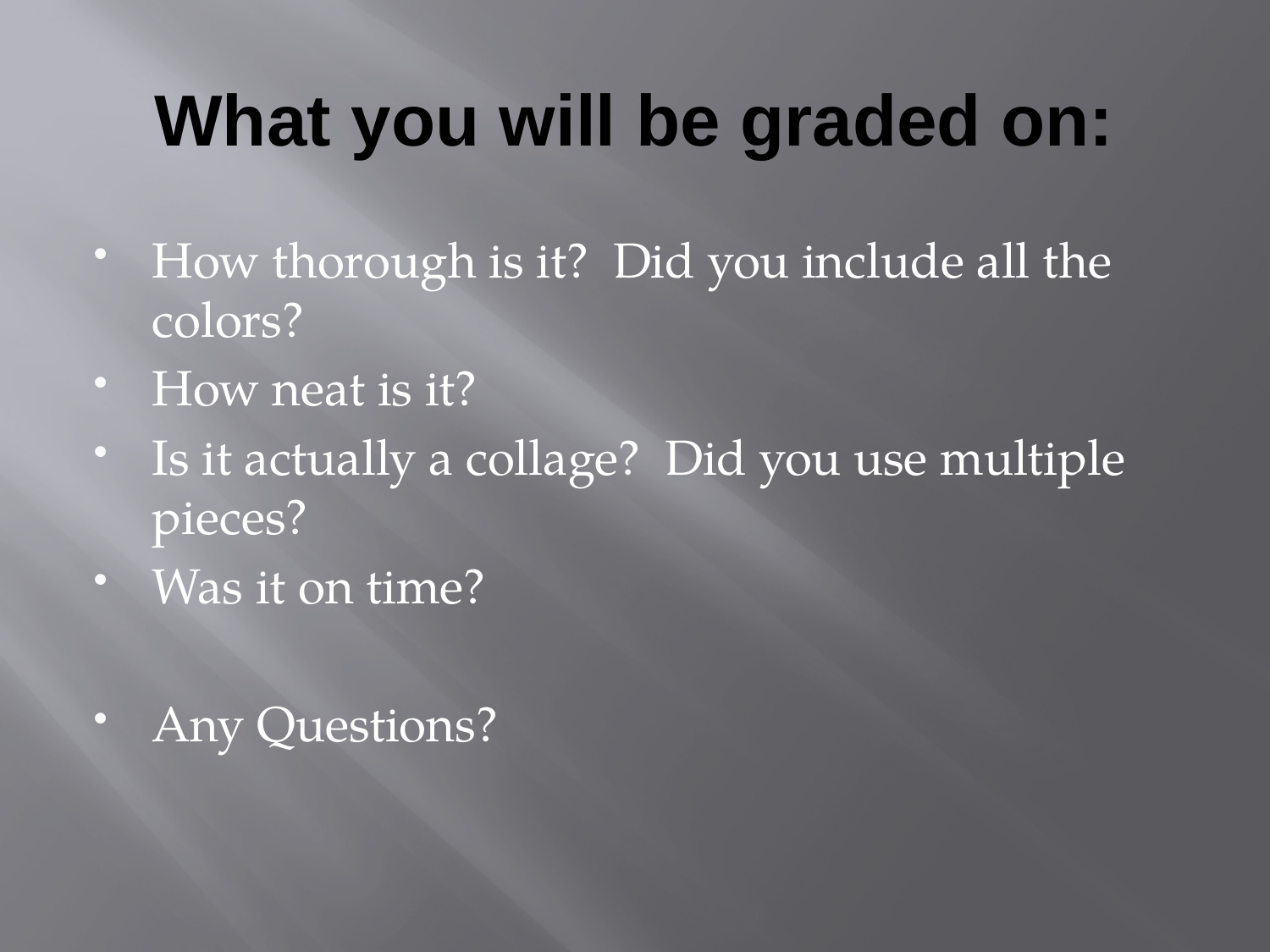

# What you will be graded on:
How thorough is it?  Did you include all the colors?
How neat is it?
Is it actually a collage?  Did you use multiple pieces?
Was it on time?

Any Questions?